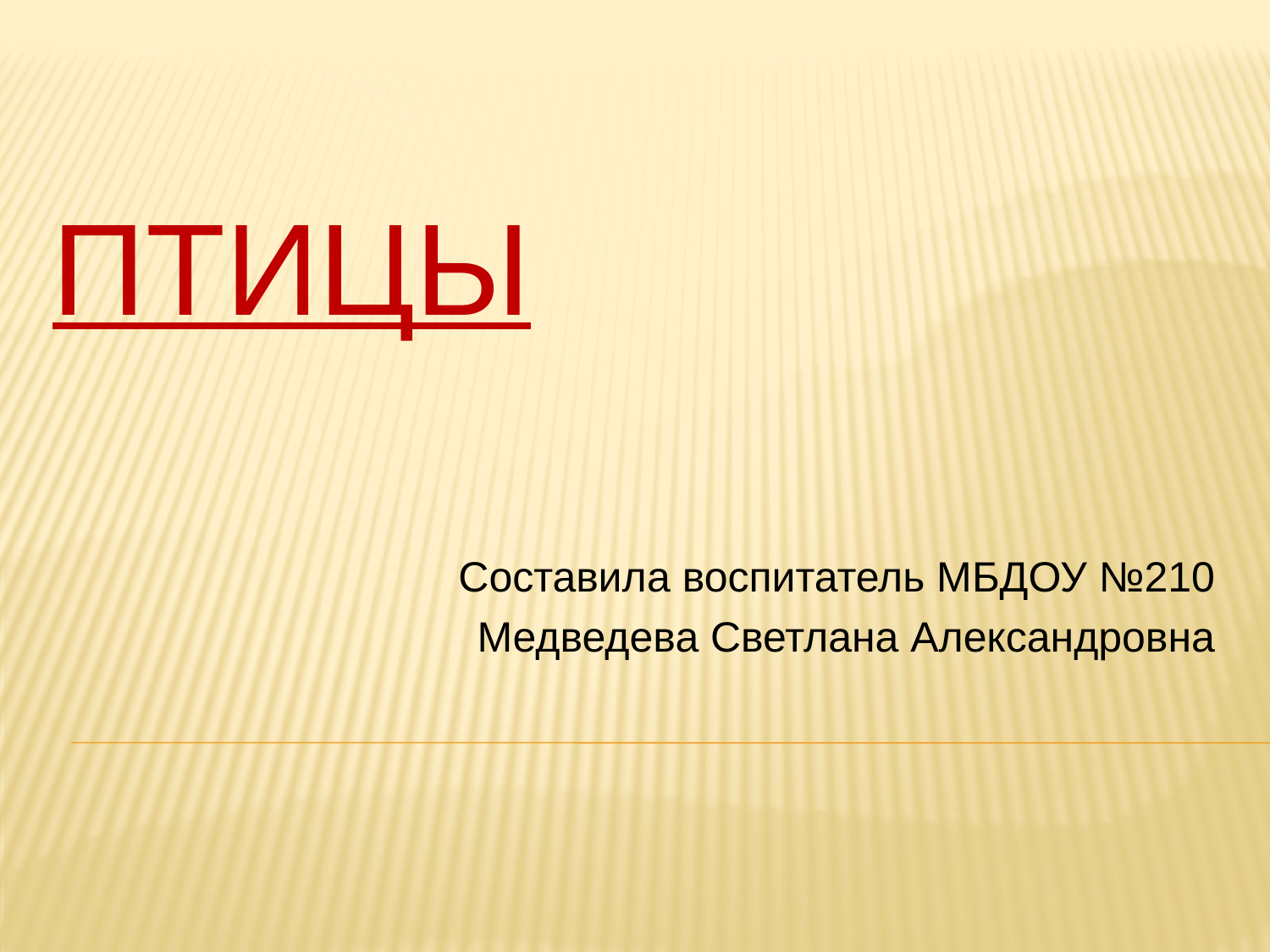

# птицы
Составила воспитатель МБДОУ №210
Медведева Светлана Александровна